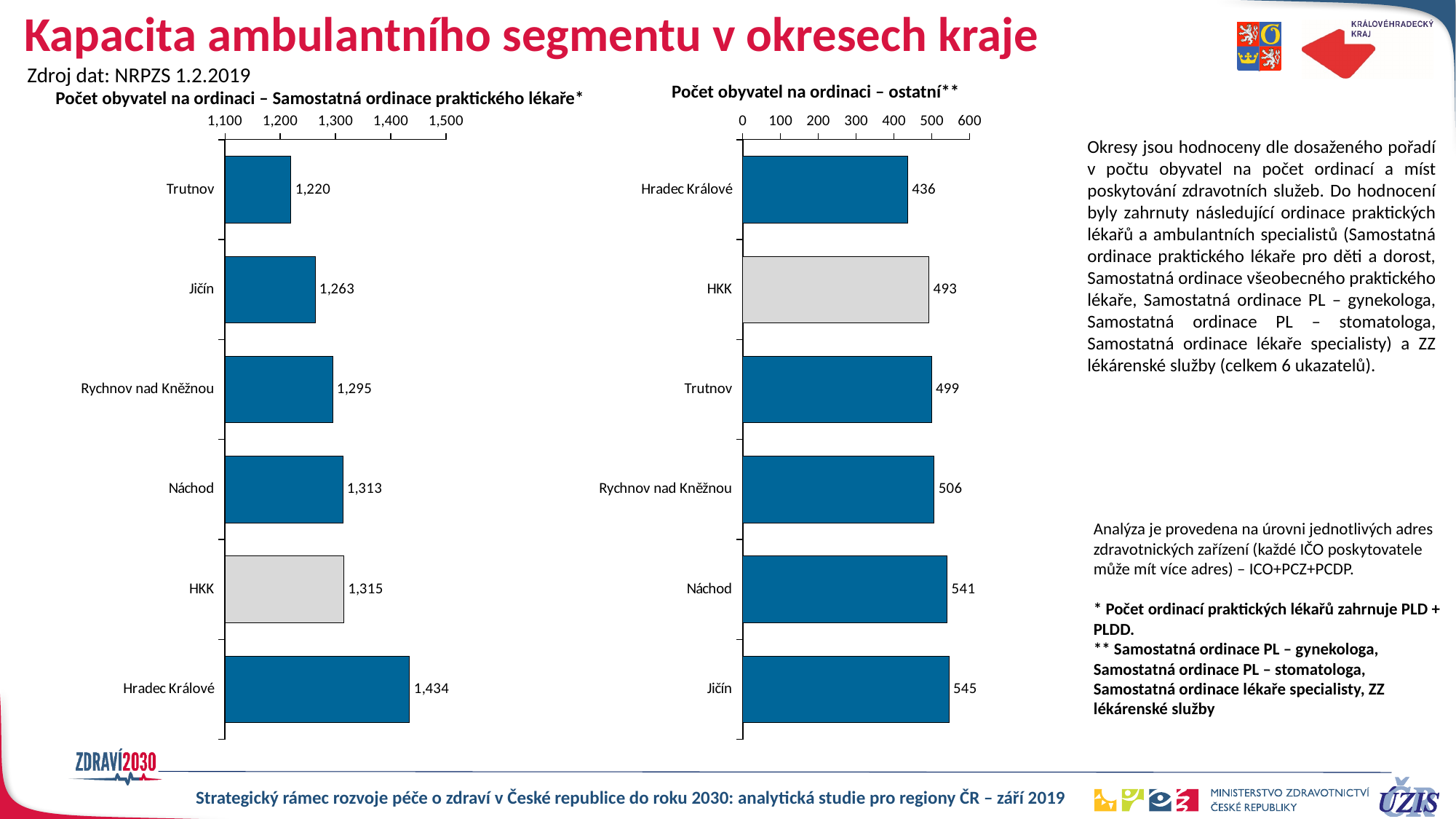

# Kapacita ambulantního segmentu v okresech kraje
Zdroj dat: NRPZS 1.2.2019
Počet obyvatel na ordinaci – ostatní**
Počet obyvatel na ordinaci – Samostatná ordinace praktického lékaře*

### Chart

| Category | Součet z Pole1 |
|---|---|
| Trutnov | 1219.5773195876288 |
| Jičín | 1263.3333333333333 |
| Rychnov nad Kněžnou | 1294.8524590163936 |
| Náchod | 1313.2023809523812 |
| HKK | 1315.0 |
| Hradec Králové | 1434.2456140350878 |

### Chart

| Category | Součet z Pole1 |
|---|---|
| Hradec Králové | 436.0106666666667 |
| HKK | 492.5652951699464 |
| Trutnov | 499.1518987341772 |
| Rychnov nad Kněžnou | 506.32051282051293 |
| Náchod | 540.7303921568628 |
| Jičín | 545.1369863013699 |
Okresy jsou hodnoceny dle dosaženého pořadí v počtu obyvatel na počet ordinací a míst poskytování zdravotních služeb. Do hodnocení byly zahrnuty následující ordinace praktických lékařů a ambulantních specialistů (Samostatná ordinace praktického lékaře pro děti a dorost, Samostatná ordinace všeobecného praktického lékaře, Samostatná ordinace PL – gynekologa, Samostatná ordinace PL – stomatologa, Samostatná ordinace lékaře specialisty) a ZZ lékárenské služby (celkem 6 ukazatelů).
Analýza je provedena na úrovni jednotlivých adres zdravotnických zařízení (každé IČO poskytovatele
může mít více adres) – ICO+PCZ+PCDP.

* Počet ordinací praktických lékařů zahrnuje PLD + PLDD.
** Samostatná ordinace PL – gynekologa, Samostatná ordinace PL – stomatologa, Samostatná ordinace lékaře specialisty, ZZ lékárenské služby